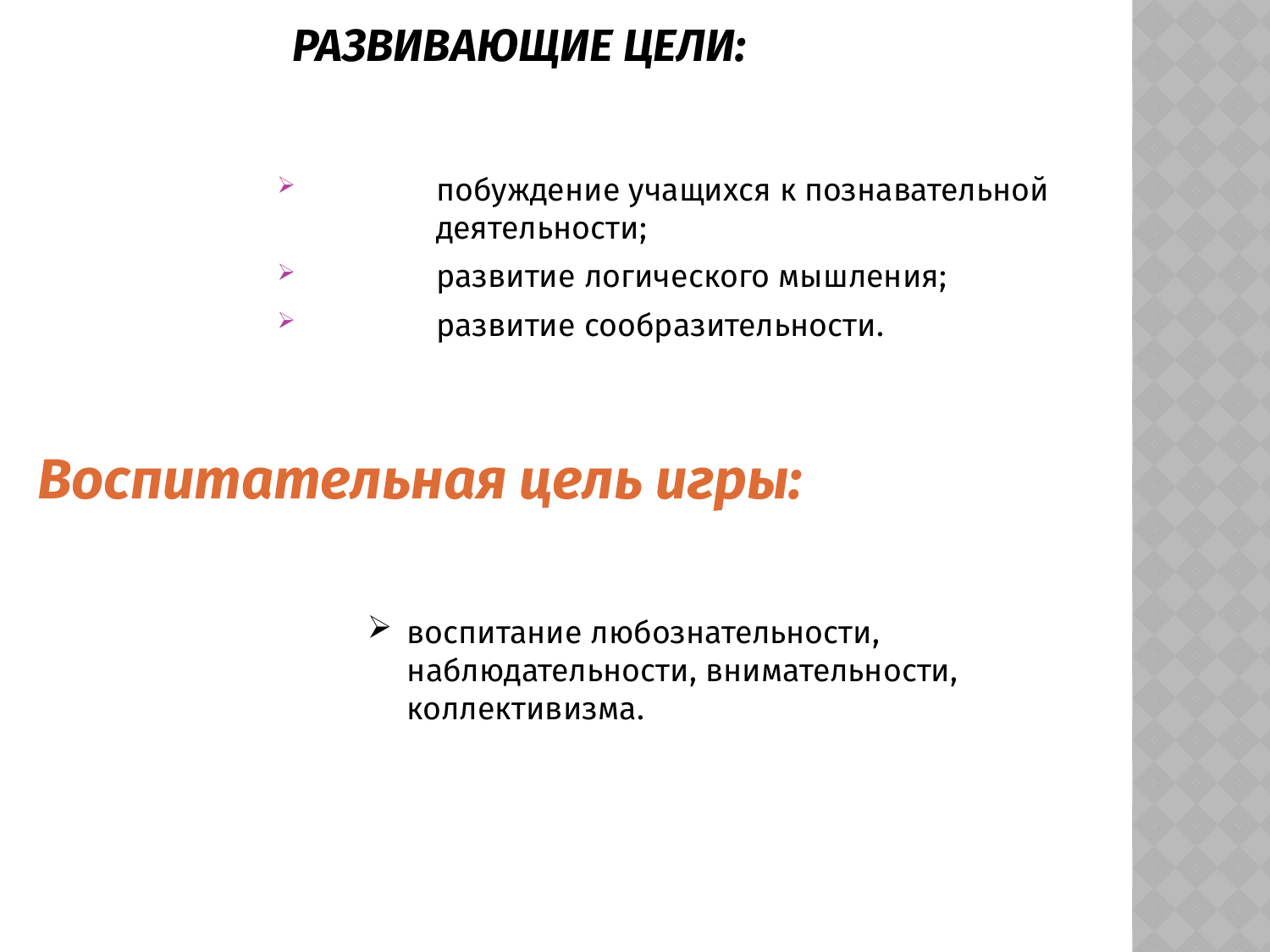

# Развивающие цели:
побуждение учащихся к познавательной деятельности;
развитие логического мышления;
развитие сообразительности.

Воспитательная цель игры:
воспитание любознательности,     наблюдательности, внимательности, коллективизма.